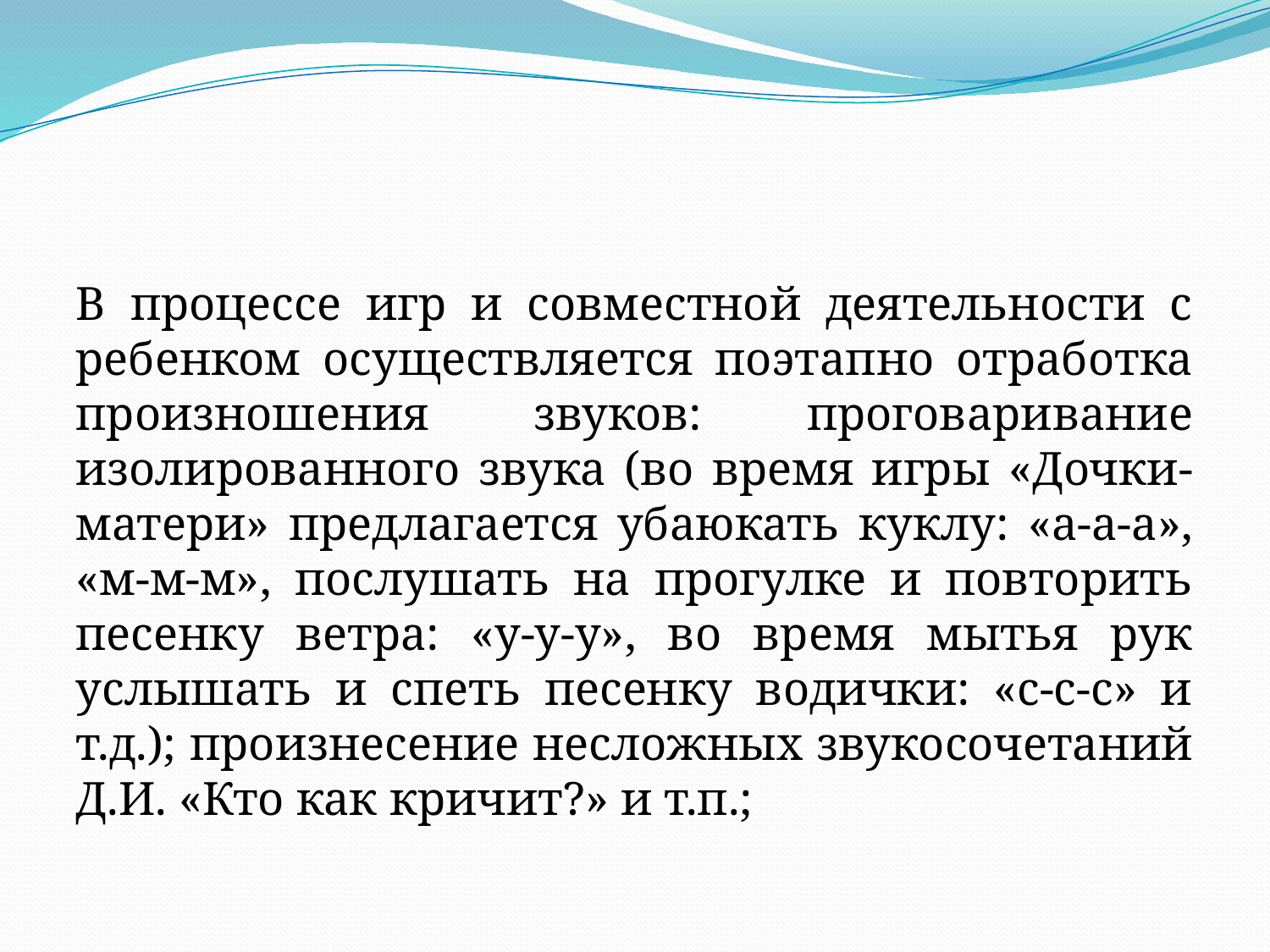

#
В процессе игр и совместной деятельности с ребенком осуществляется поэтапно отработка произношения звуков: проговаривание изолированного звука (во время игры «Дочки-матери» предлагается убаюкать куклу: «а-а-а», «м-м-м», послушать на прогулке и повторить песенку ветра: «у-у-у», во время мытья рук услышать и спеть песенку водички: «с-с-с» и т.д.); произнесение несложных звукосочетаний Д.И. «Кто как кричит?» и т.п.;